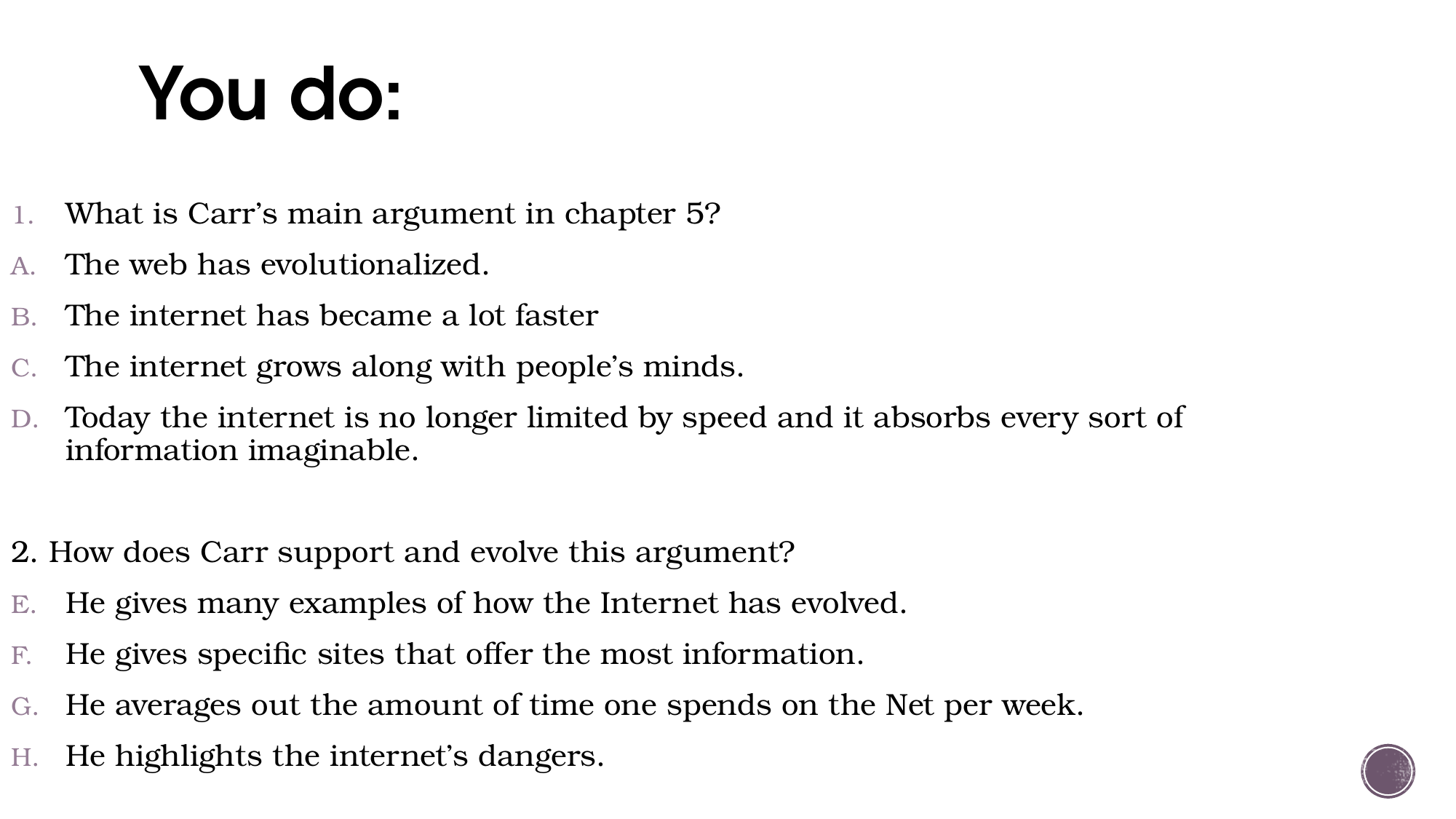

# You do:
What is Carr’s main argument in chapter 5?
The web has evolutionalized.
The internet has became a lot faster
The internet grows along with people’s minds.
Today the internet is no longer limited by speed and it absorbs every sort of information imaginable.

2. How does Carr support and evolve this argument?
He gives many examples of how the Internet has evolved.
He gives specific sites that offer the most information.
He averages out the amount of time one spends on the Net per week.
He highlights the internet’s dangers.